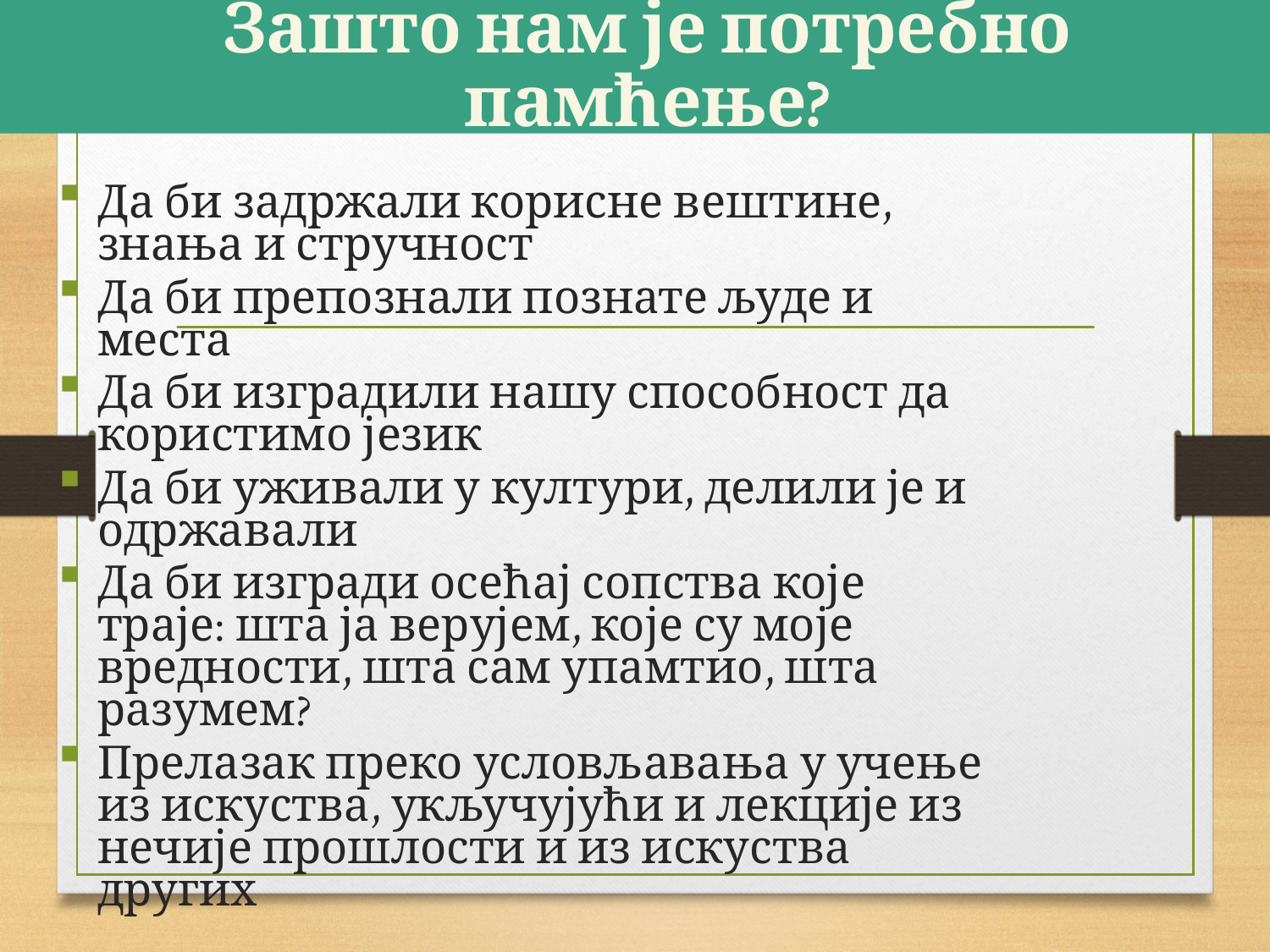

# Зашто нам је потребно памћење?
Да би задржали корисне вештине, знања и стручност
Да би препознали познате људе и места
Да би изградили нашу способност да користимо језик
Да би уживали у култури, делили је и одржавали
Да би изгради осећај сопства које траје: шта ја верујем, које су моје вредности, шта сам упамтио, шта разумем?
Прелазак преко условљавања у учење из искуства, укључујући и лекције из нечије прошлости и из искуства других